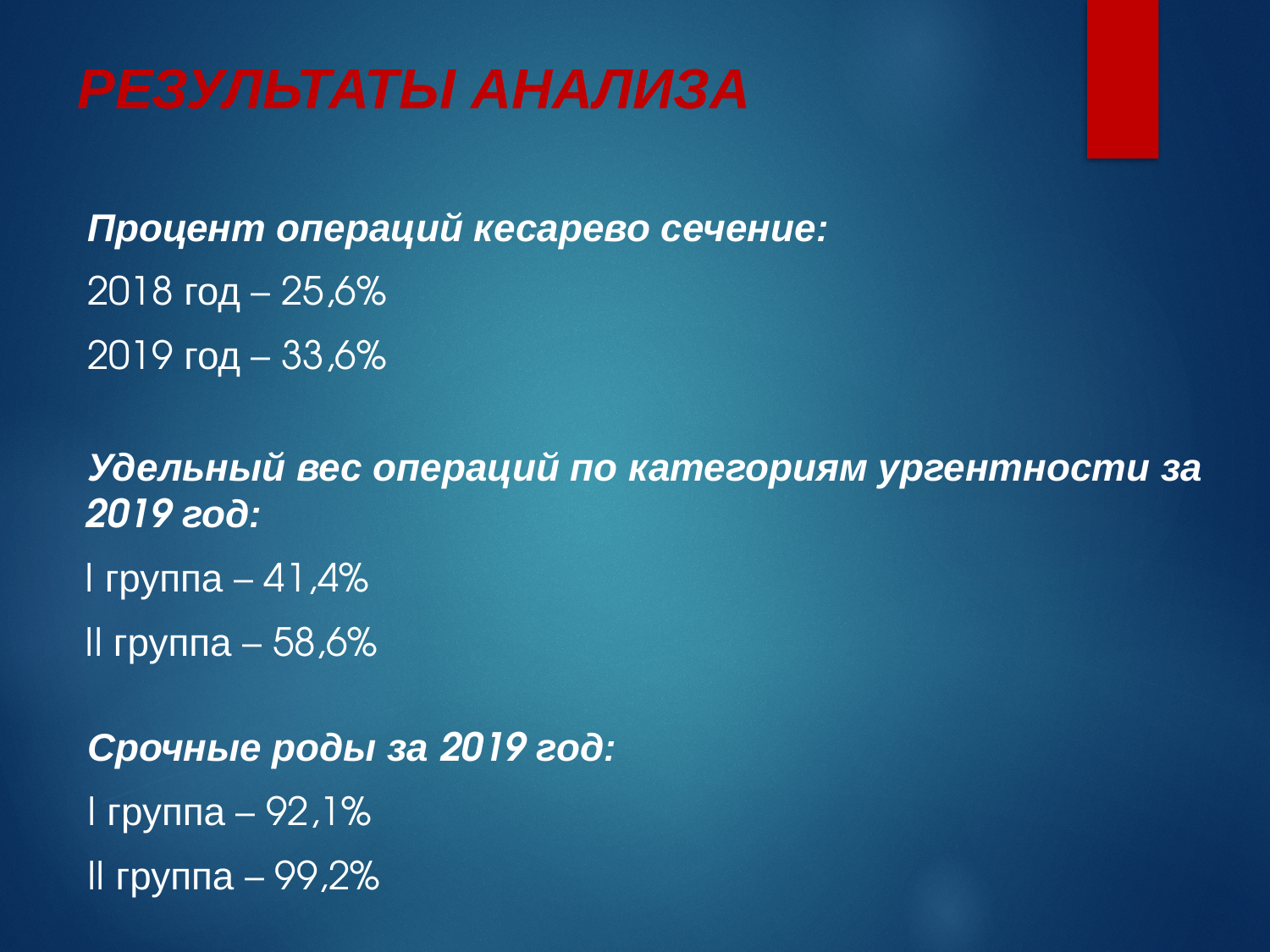

# РЕЗУЛЬТАТЫ АНАЛИЗА
Процент операций кесарево сечение:
2018 год – 25,6%
2019 год – 33,6%
     Удельный вес операций по категориям ургентности за 2019 год:
	I группа – 41,4%
	II группа – 58,6%
Срочные роды за 2019 год:
I группа – 92,1%
II группа – 99,2%